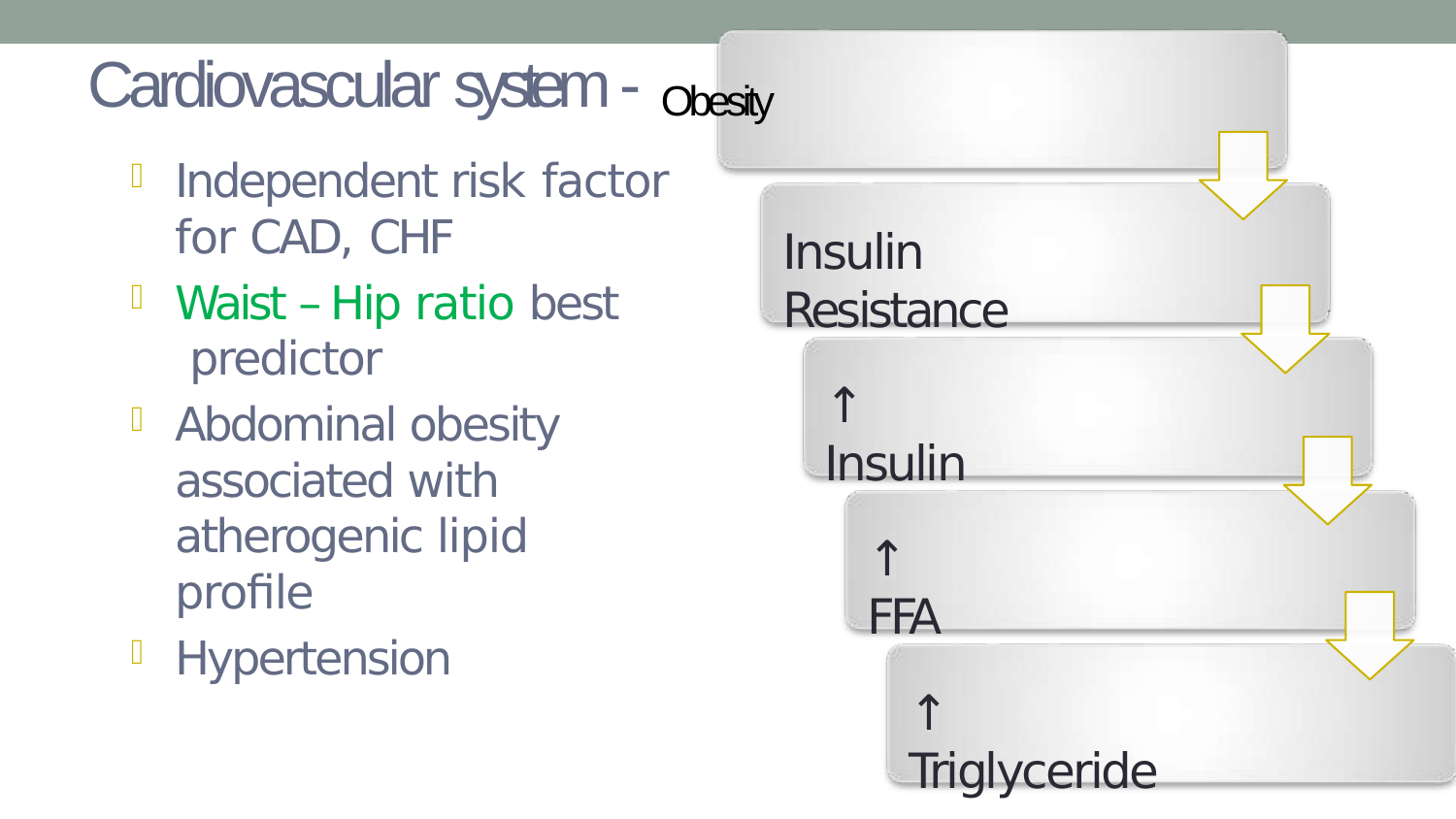

# Cardiovascular system - Obesity

Independent risk factor
for CAD, CHF
Waist – Hip ratio best  predictor
Abdominal obesity  associated with  atherogenic lipid profile
Hypertension

Insulin Resistance

↑ Insulin

↑ FFA

↑ Triglyceride